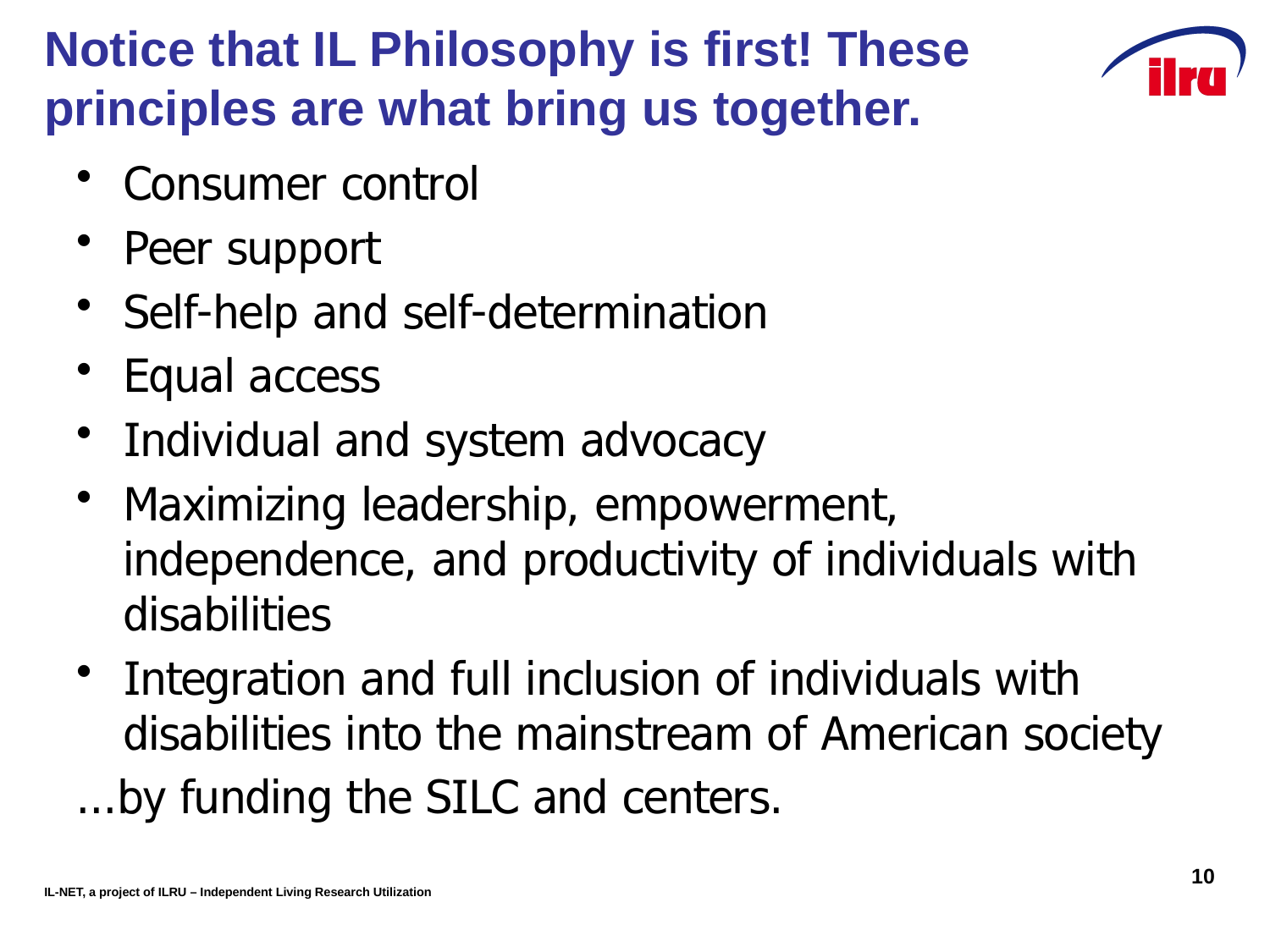

# Notice that IL Philosophy is first! These principles are what bring us together.
Consumer control
Peer support
Self-help and self-determination
Equal access
Individual and system advocacy
Maximizing leadership, empowerment, independence, and productivity of individuals with disabilities
Integration and full inclusion of individuals with disabilities into the mainstream of American society
...by funding the SILC and centers.

10